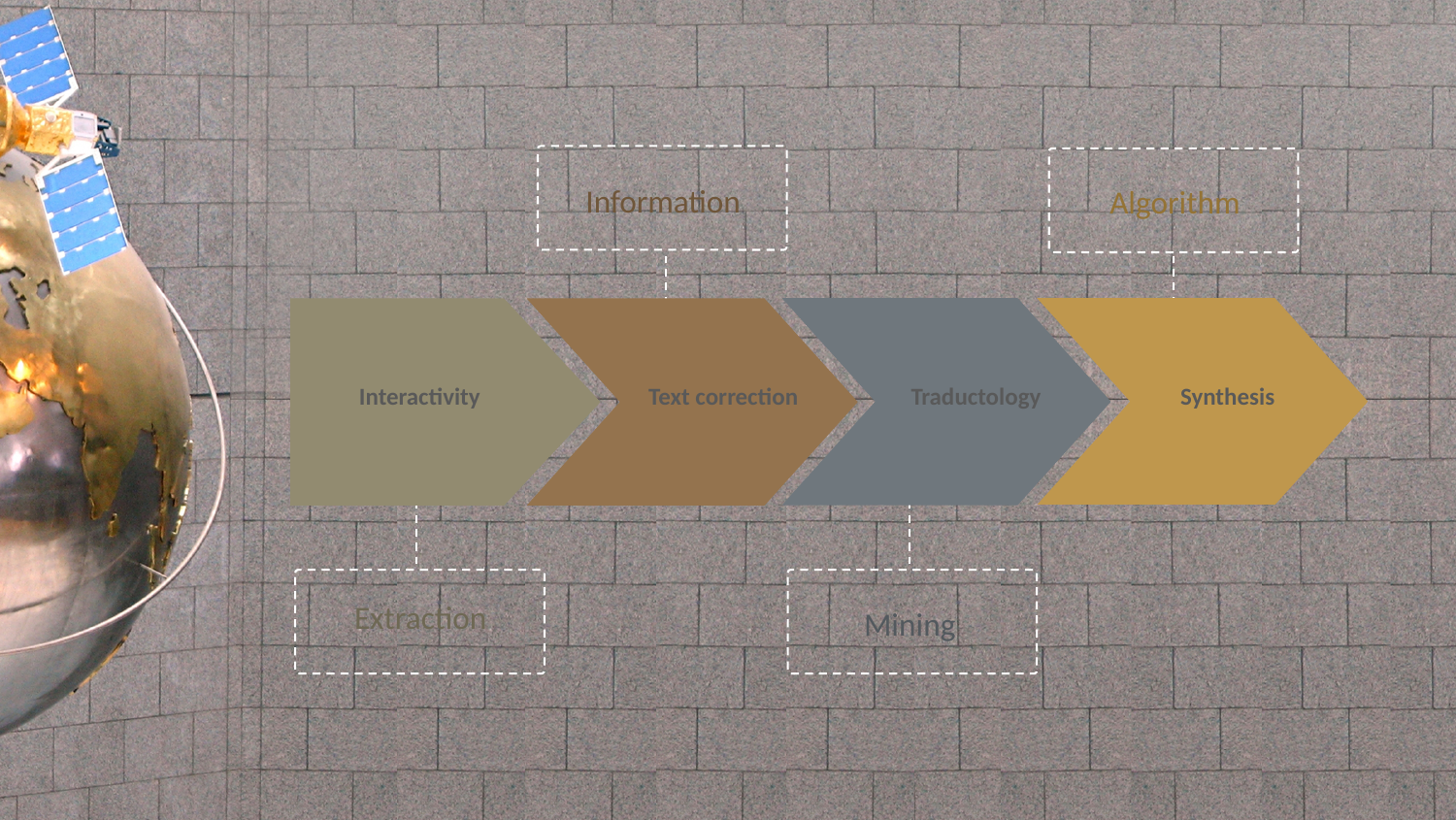

Information

Algorithm

Synthesis

Traductology

Interactivity

Text correction

Extraction

Mining